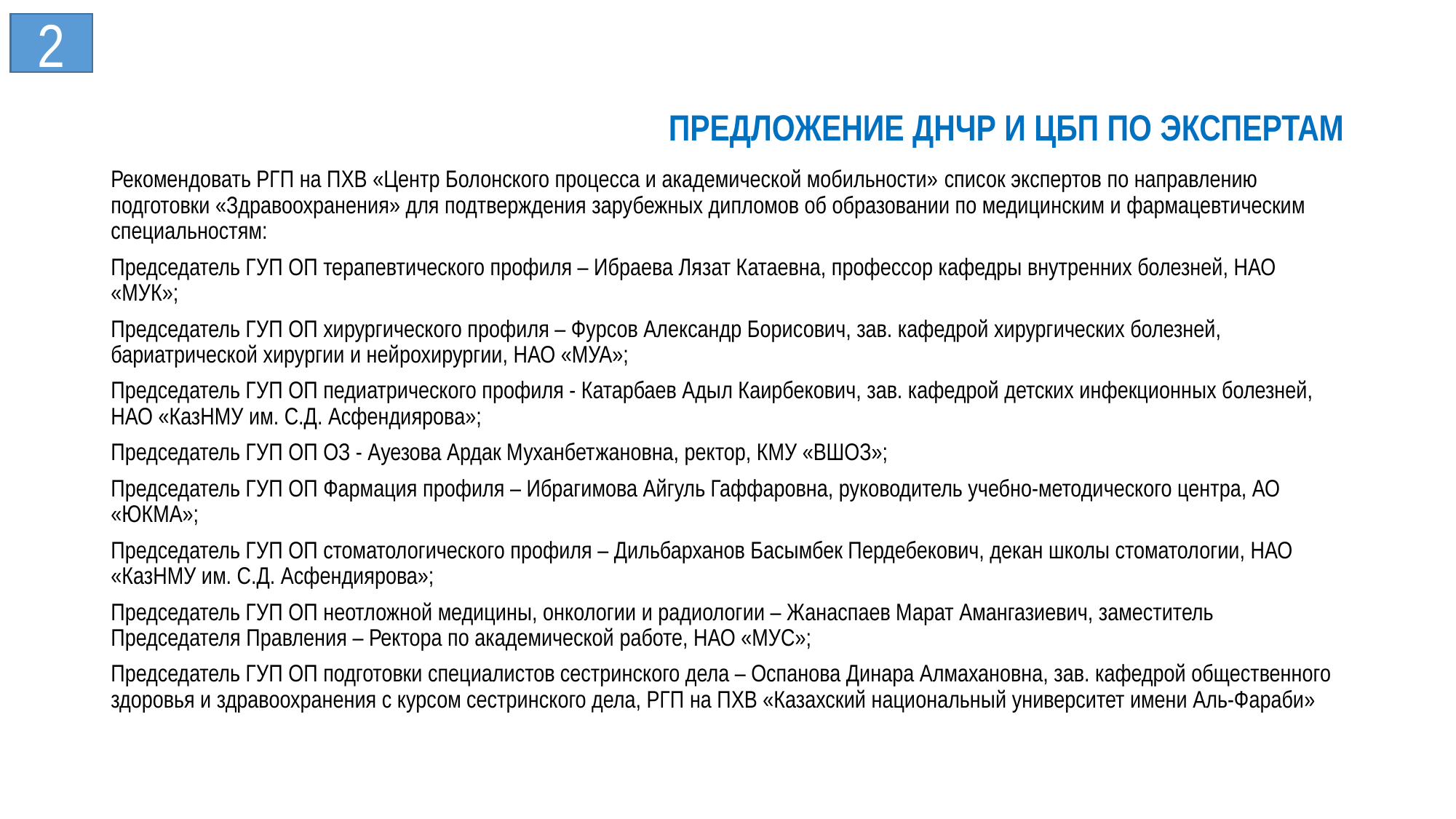

2
# ПРЕДЛОЖЕНИЕ ДНЧР И ЦБП ПО ЭКСПЕРТАМ
Рекомендовать РГП на ПХВ «Центр Болонского процесса и академической мобильности» список экспертов по направлению подготовки «Здравоохранения» для подтверждения зарубежных дипломов об образовании по медицинским и фармацевтическим специальностям:
Председатель ГУП ОП терапевтического профиля – Ибраева Лязат Катаевна, профессор кафедры внутренних болезней, НАО «МУК»;
Председатель ГУП ОП хирургического профиля – Фурсов Александр Борисович, зав. кафедрой хирургических болезней, бариатрической хирургии и нейрохирургии, НАО «МУА»;
Председатель ГУП ОП педиатрического профиля - Катарбаев Адыл Каирбекович, зав. кафедрой детских инфекционных болезней, НАО «КазНМУ им. С.Д. Асфендиярова»;
Председатель ГУП ОП ОЗ - Ауезова Ардак Муханбетжановна, ректор, КМУ «ВШОЗ»;
Председатель ГУП ОП Фармация профиля – Ибрагимова Айгуль Гаффаровна, руководитель учебно-методического центра, АО «ЮКМА»;
Председатель ГУП ОП стоматологического профиля – Дильбарханов Басымбек Пердебекович, декан школы стоматологии, НАО «КазНМУ им. С.Д. Асфендиярова»;
Председатель ГУП ОП неотложной медицины, онкологии и радиологии – Жанаспаев Марат Амангазиевич, заместитель Председателя Правления – Ректора по академической работе, НАО «МУС»;
Председатель ГУП ОП подготовки специалистов сестринского дела – Оспанова Динара Алмахановна, зав. кафедрой общественного здоровья и здравоохранения с курсом сестринского дела, РГП на ПХВ «Казахский национальный университет имени Аль-Фараби»